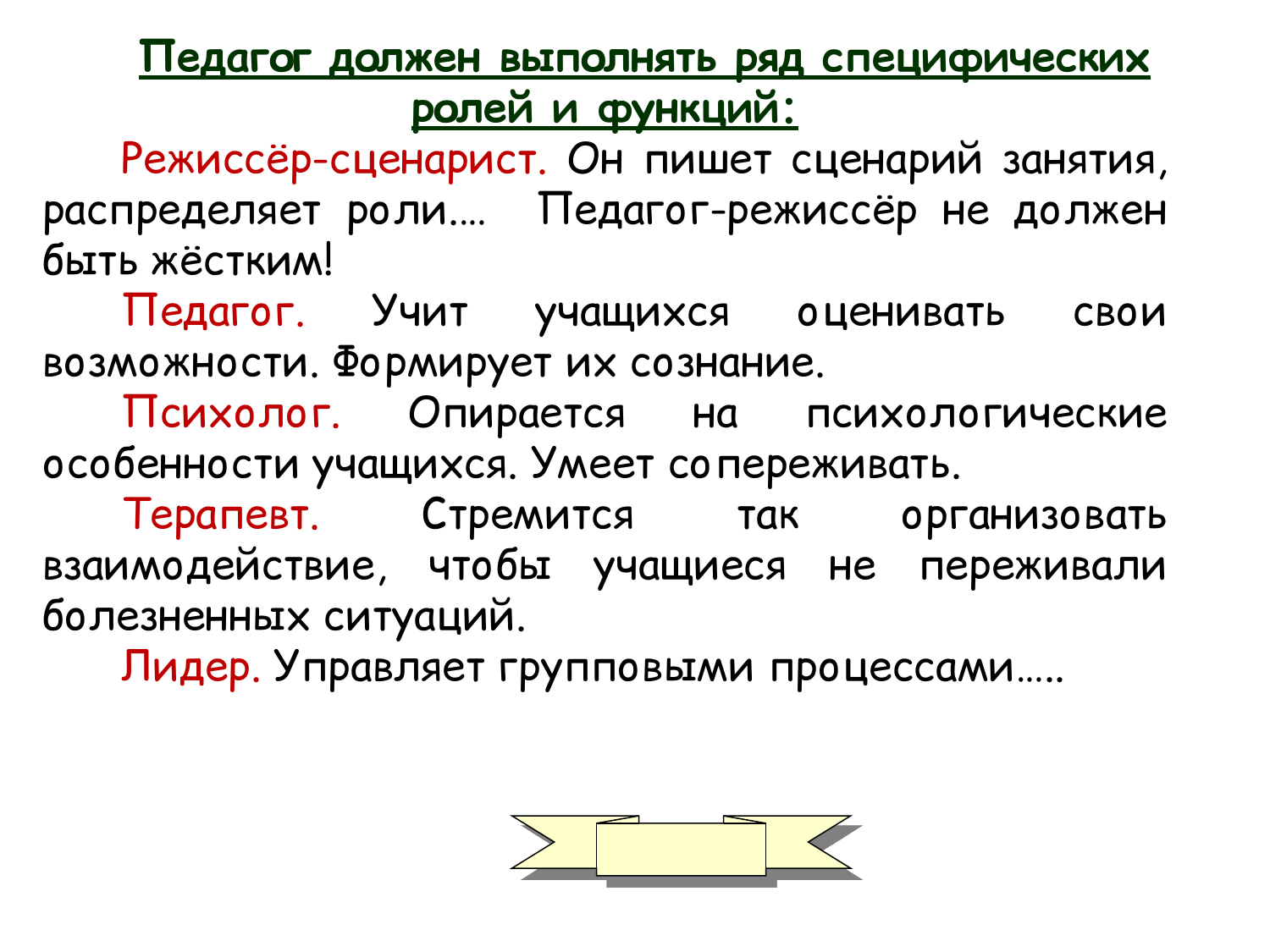

Педагог должен выполнять ряд специфических ролей и функций:
Режиссёр-сценарист. Он пишет сценарий занятия, распределяет роли.…  Педагог-режиссёр не должен быть жёстким!
Педагог. Учит учащихся оценивать свои возможности. Формирует их сознание.
Психолог. Опирается на психологические особенности учащихся. Умеет сопереживать.
Терапевт. Стремится так организовать взаимодействие, чтобы учащиеся не переживали болезненных ситуаций.
Лидер. Управляет групповыми процессами…..